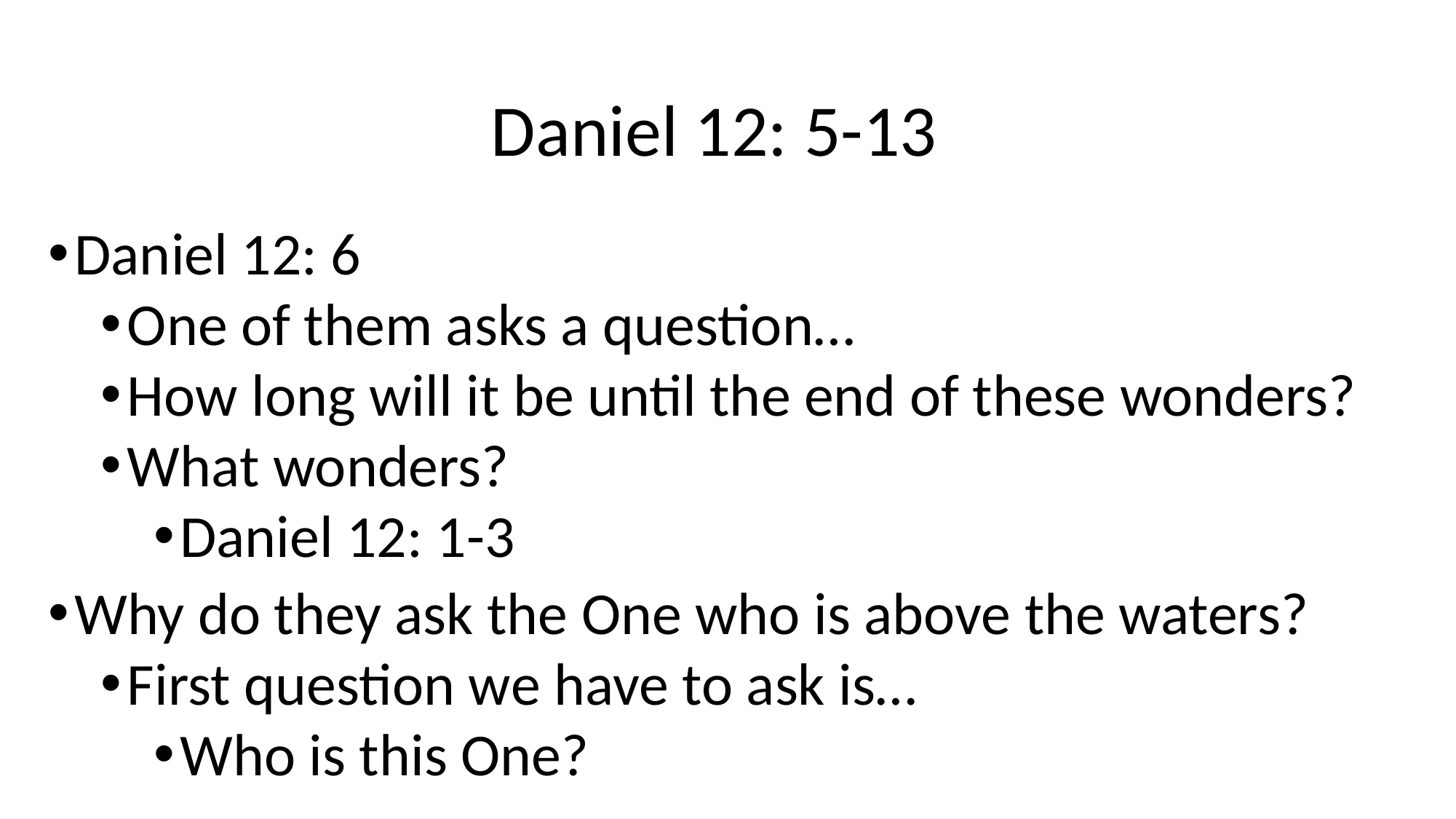

# Daniel 12: 5-13
Daniel 12: 6
One of them asks a question…
How long will it be until the end of these wonders?
What wonders?
Daniel 12: 1-3
Why do they ask the One who is above the waters?
First question we have to ask is…
Who is this One?